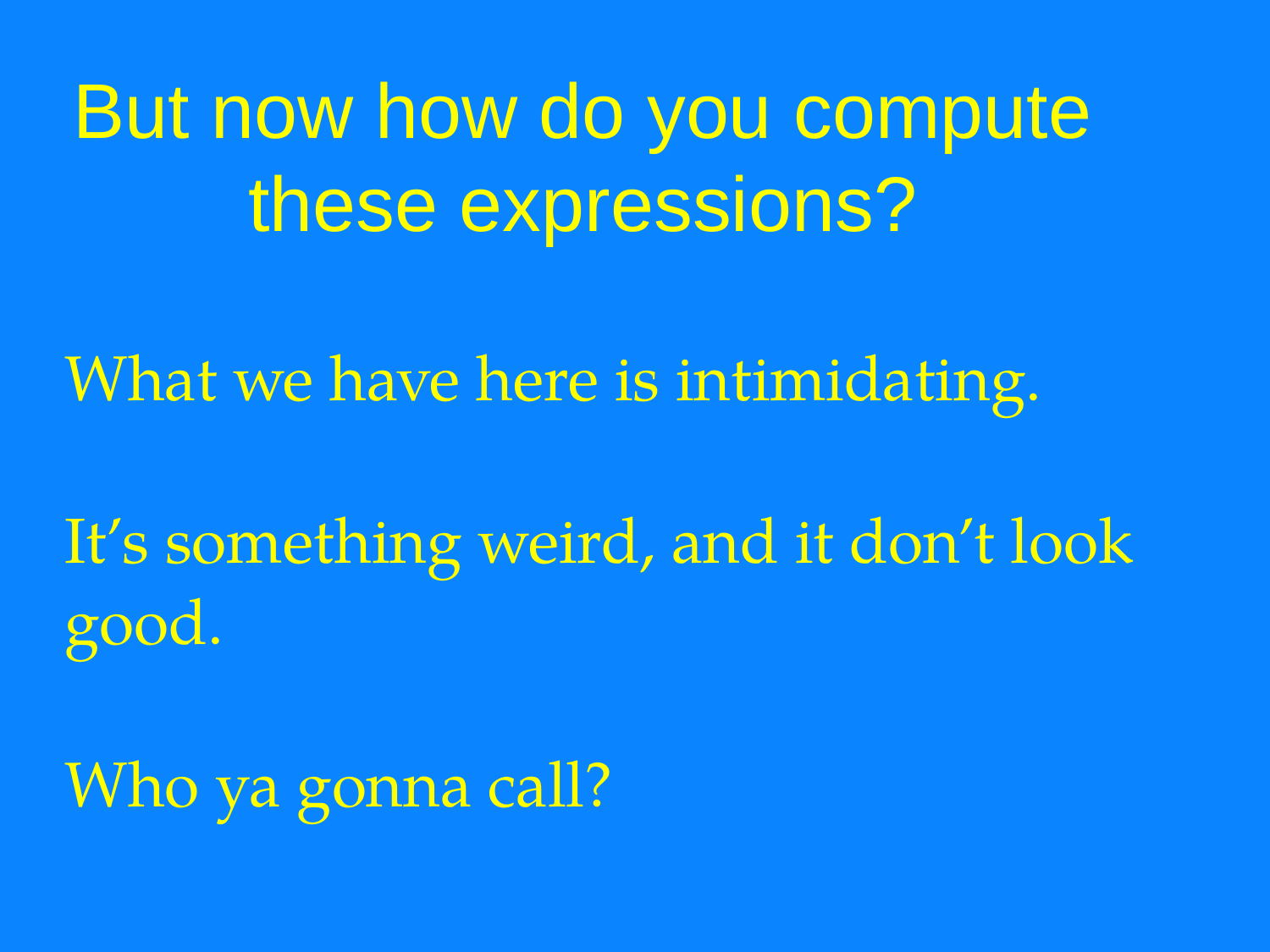

# But now how do you compute these expressions?

What we have here is intimidating.

It’s something weird, and it don’t look
good.

Who ya gonna call?